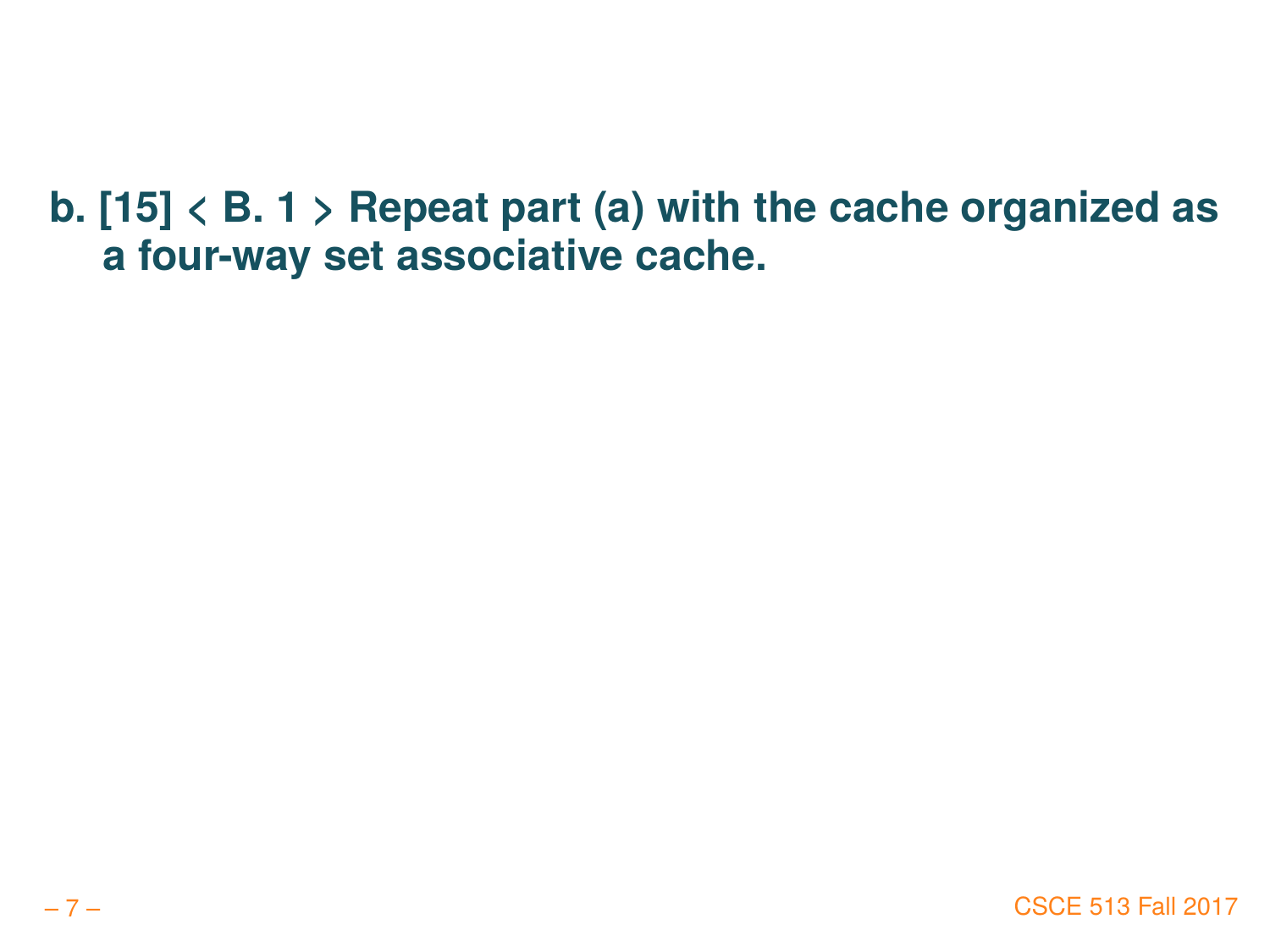

#
b. [15] < B. 1 > Repeat part (a) with the cache organized as a four-way set associative cache.